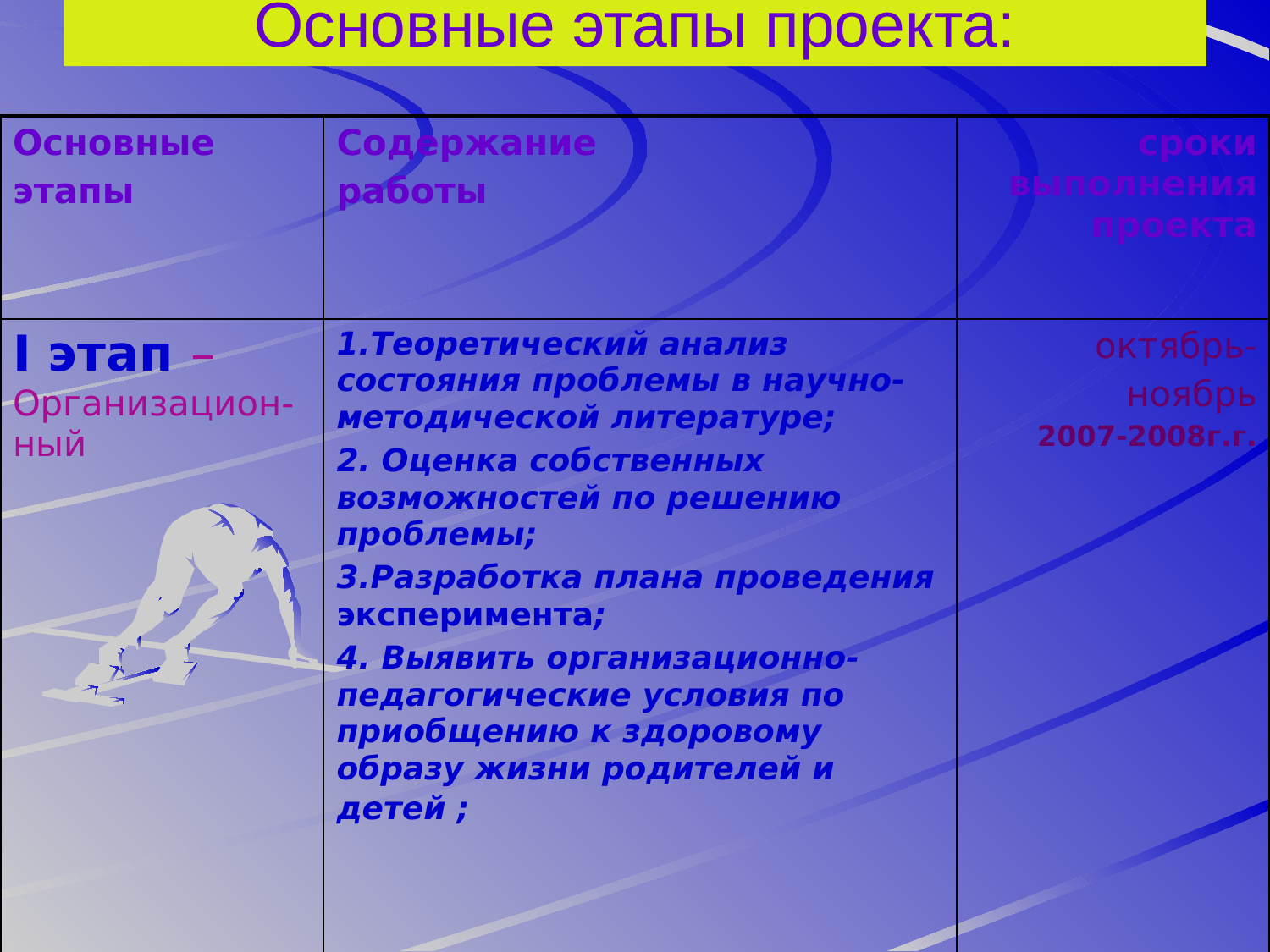

# Основные этапы проекта:
| Основные этапы | Содержание работы | сроки выполнения проекта |
| --- | --- | --- |
| I этап – Организацион-ный | 1.Теоретический анализ состояния проблемы в научно-методической литературе; 2. Оценка собственных возможностей по решению проблемы; 3.Разработка плана проведения эксперимента; 4. Выявить организационно-педагогические условия по приобщению к здоровому образу жизни родителей и детей ; | октябрь- ноябрь 2007-2008г.г. |